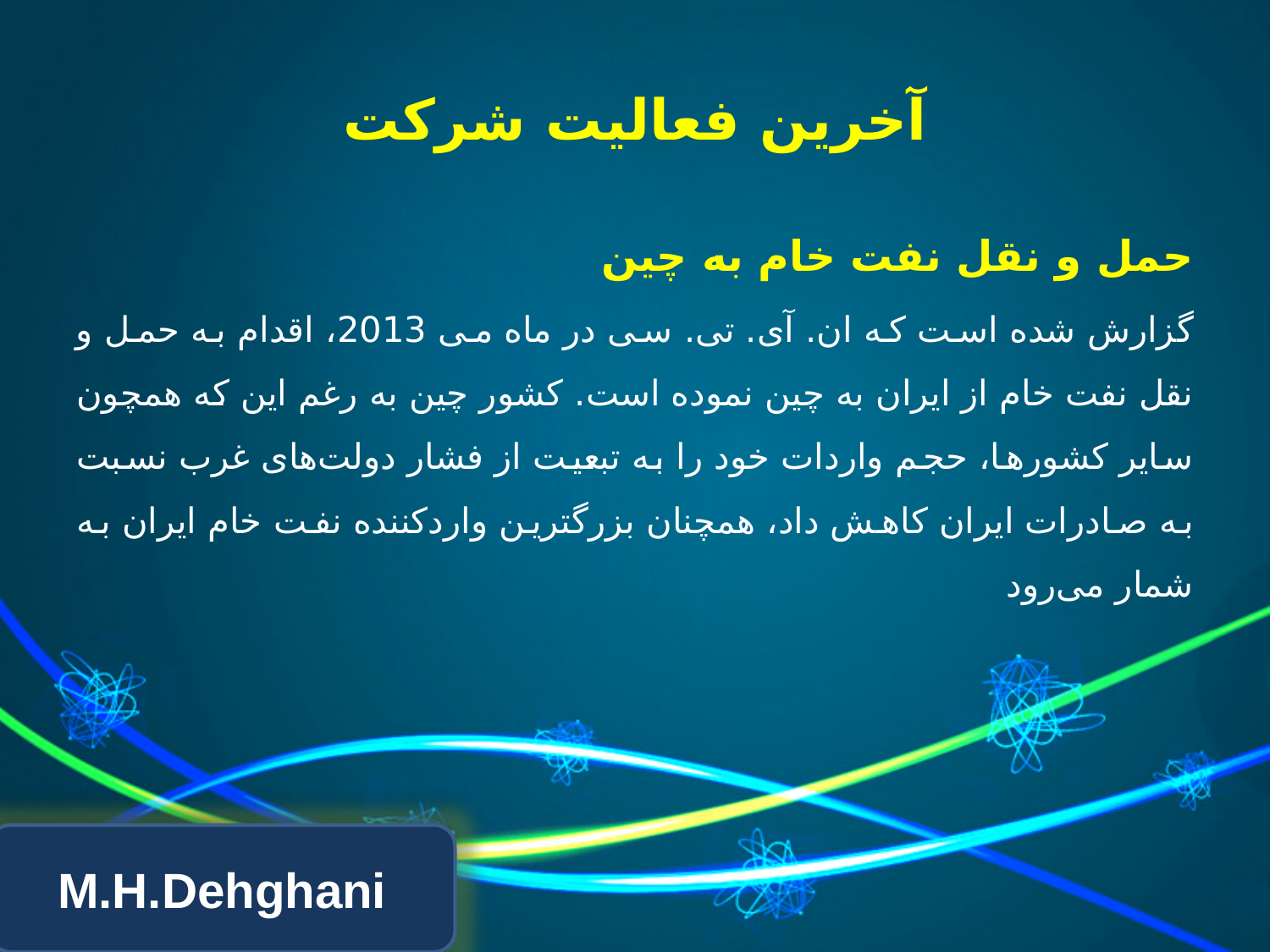

# آخرین فعالیت شرکت
حمل و نقل نفت خام به چین
گزارش شده است که ان. آی. تی. سی در ماه می 2013، اقدام به حمل و نقل نفت خام از ایران به چین نموده است. كشور چين به رغم این که همچون سایر کشورها، حجم واردات خود را به تبعیت از فشار دولت‌های غرب نسبت به صادرات ایران کاهش داد، همچنان بزرگترین واردکننده نفت خام ایران به شمار می‌رود
M.H.Dehghani